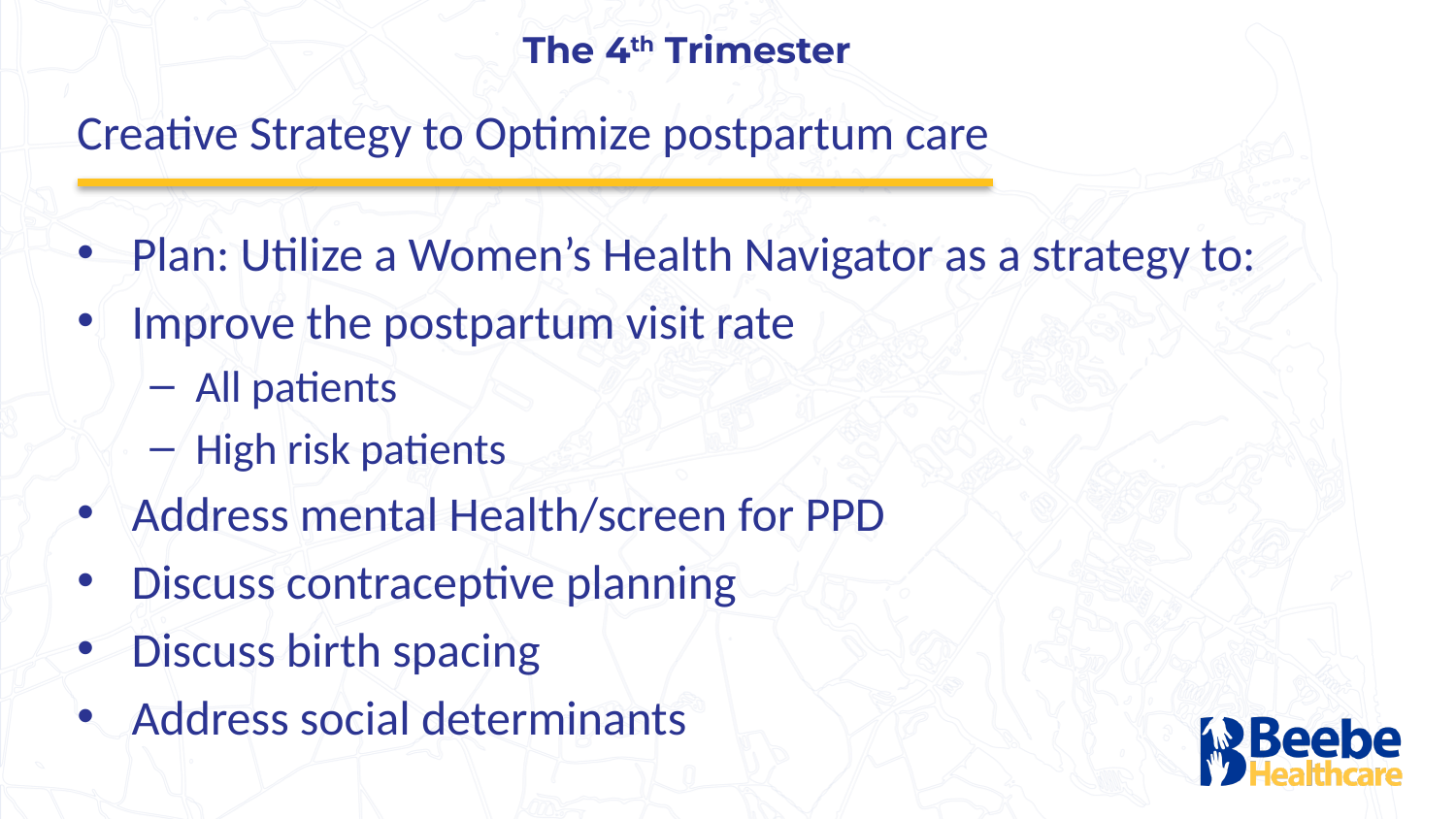

The 4th Trimester
Creative Strategy to Optimize postpartum care
Plan: Utilize a Women’s Health Navigator as a strategy to:
Improve the postpartum visit rate
All patients
High risk patients
Address mental Health/screen for PPD
Discuss contraceptive planning
Discuss birth spacing
Address social determinants